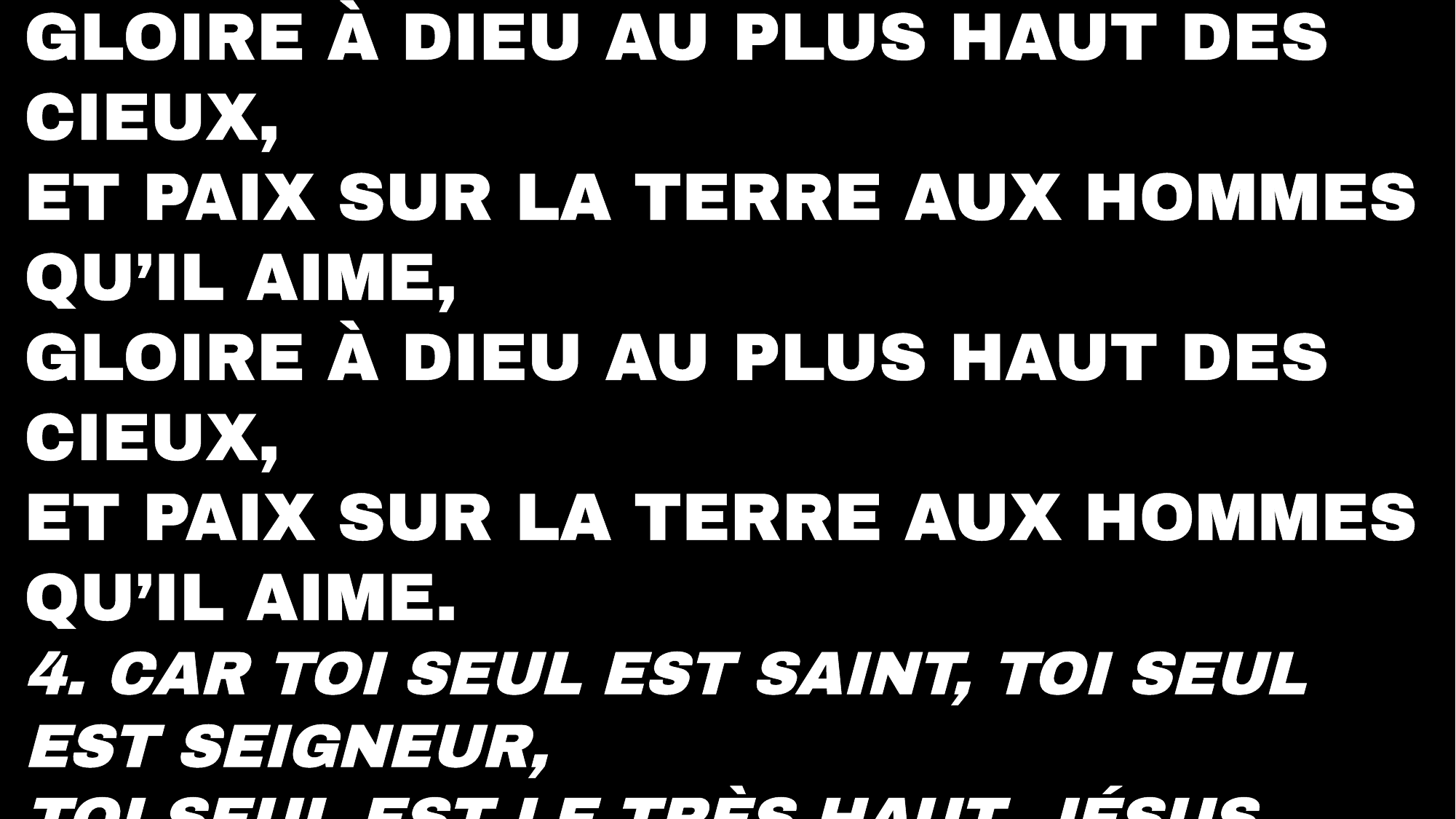

Gloire à Dieu au plus haut des cieux,
et paix sur la terre aux hommes qu’il aime,
Gloire à Dieu au plus haut des cieux,
et paix sur la terre aux hommes qu’il aime.
4. Car toi seul est saint, toi seul est Seigneur,
Toi seul est le Très Haut, Jésus Christ, Avec le Saint Esprit, dans la gloire de Dieu
Le Père. Amen. Amen.Amen.Amen.